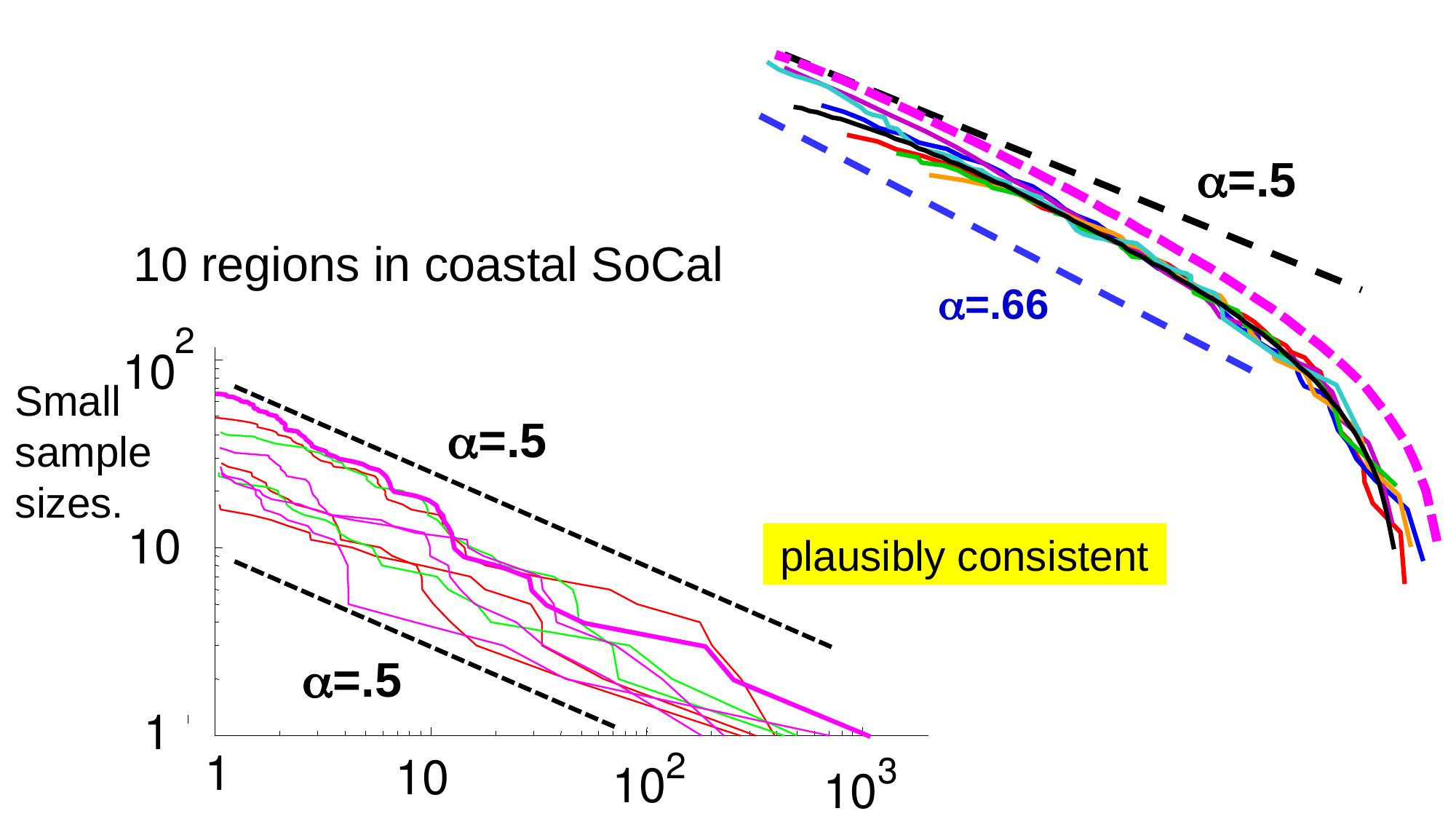

α=.5

10 regions in coastal SoCal
α=.66
2
10

Small sample sizes.

α=.5

10
plausibly consistent

α=.5

1

10
2
3
4
5
1
2
10
10
10
10
10
3
10
10